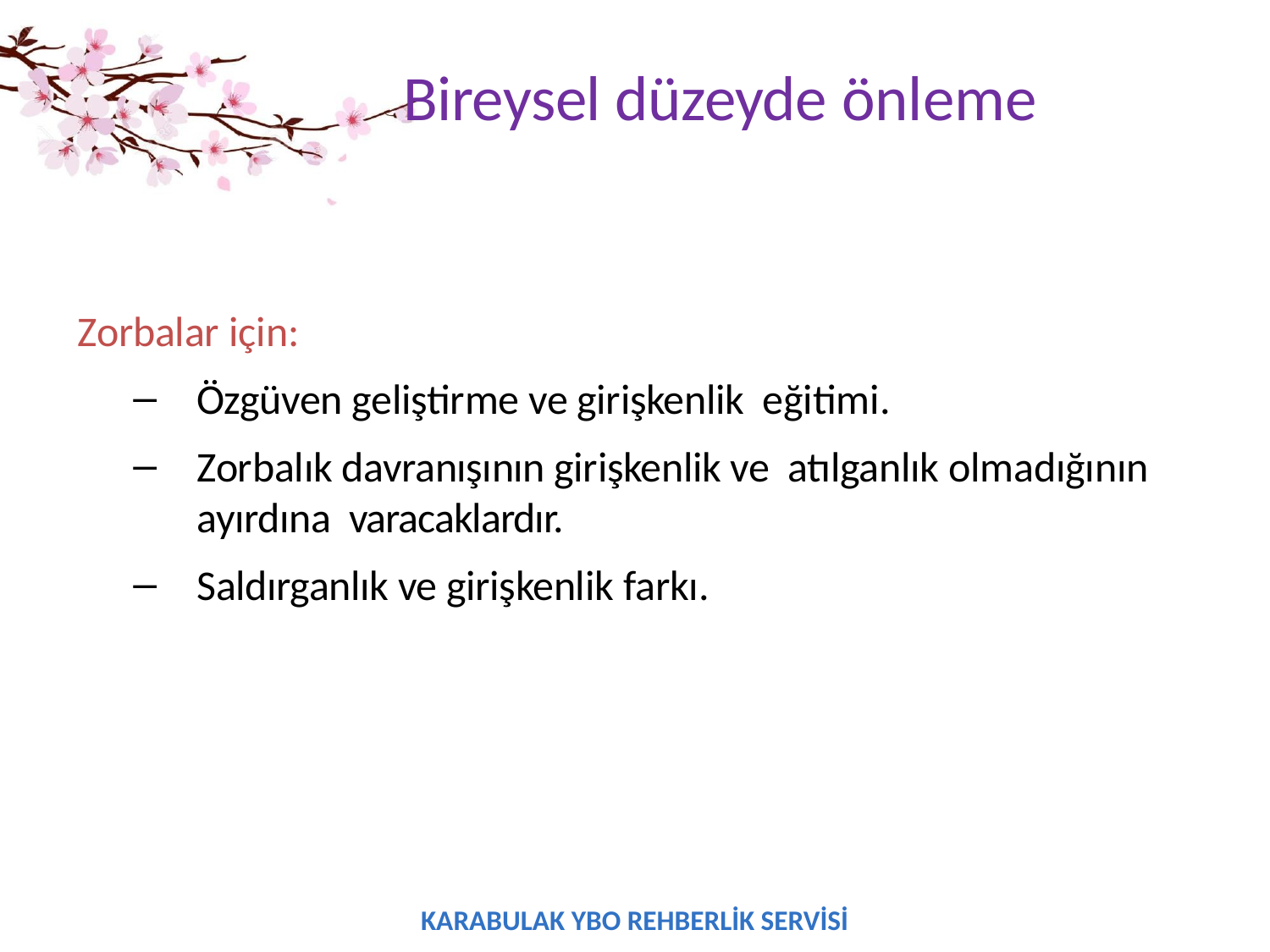

# Bireysel düzeyde önleme
Zorbalar için:
Özgüven geliştirme ve girişkenlik  eğitimi.
Zorbalık davranışının girişkenlik ve  atılganlık olmadığının ayırdına  varacaklardır.
Saldırganlık ve girişkenlik farkı.
KARABULAK YBO REHBERLİK SERVİSİ